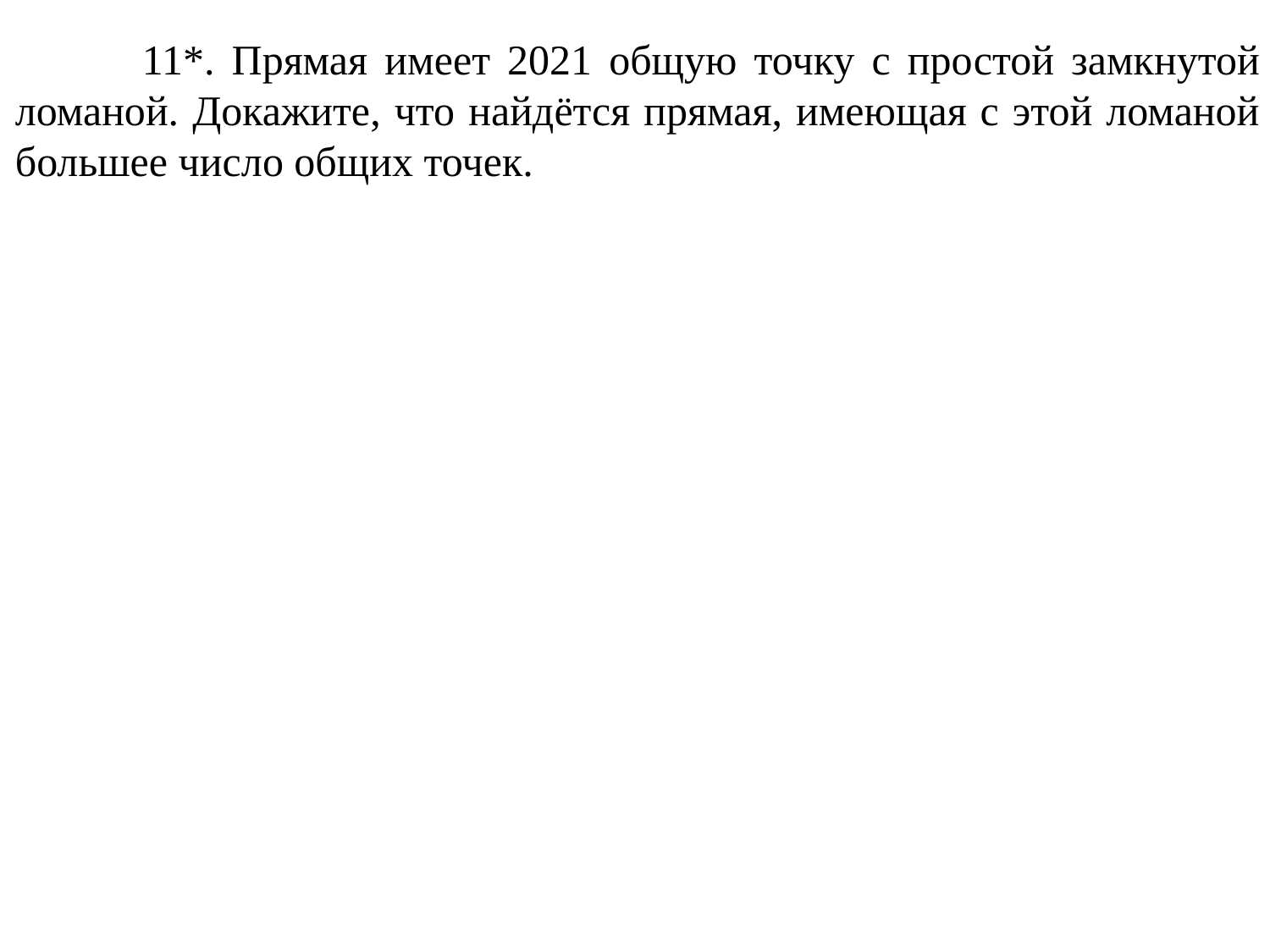

11*. Прямая имеет 2021 общую точку с простой замкнутой ломаной. Докажите, что найдётся прямая, имеющая с этой ломаной большее число общих точек.